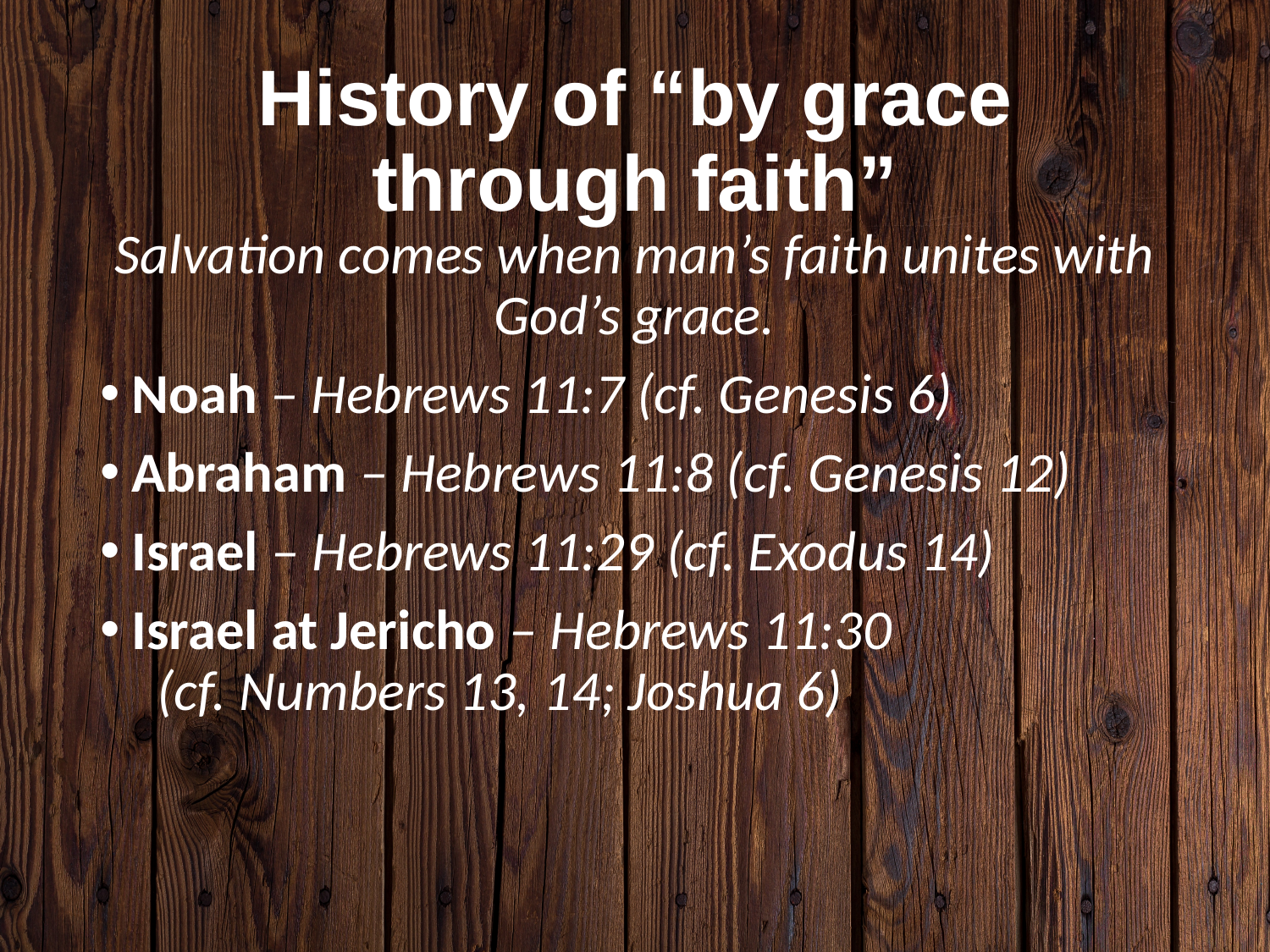

# History of “by grace through faith”
Salvation comes when man’s faith unites with God’s grace.
Noah – Hebrews 11:7 (cf. Genesis 6)
Abraham – Hebrews 11:8 (cf. Genesis 12)
Israel – Hebrews 11:29 (cf. Exodus 14)
Israel at Jericho – Hebrews 11:30                        (cf. Numbers 13, 14; Joshua 6)